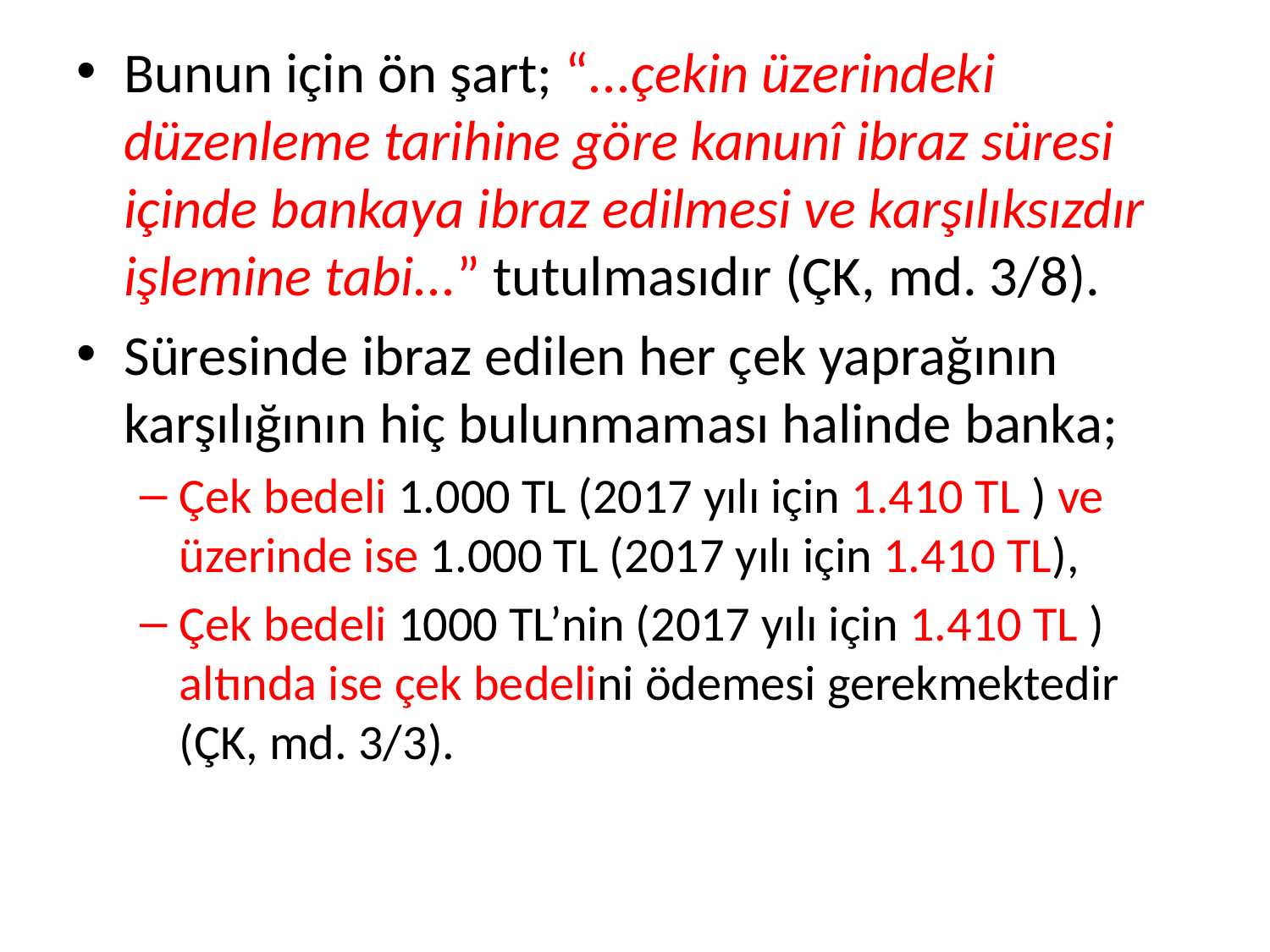

Bunun için ön şart; “...çekin üzerindeki düzenleme tarihine göre kanunî ibraz süresi içinde bankaya ibraz edilmesi ve karşılıksızdır işlemine tabi...” tutulmasıdır (ÇK, md. 3/8).
Süresinde ibraz edilen her çek yaprağının karşılığının hiç bulunmaması halinde banka;
Çek bedeli 1.000 TL (2017 yılı için 1.410 TL ) ve üzerinde ise 1.000 TL (2017 yılı için 1.410 TL),
Çek bedeli 1000 TL’nin (2017 yılı için 1.410 TL ) altında ise çek bedelini ödemesi gerekmektedir (ÇK, md. 3/3).